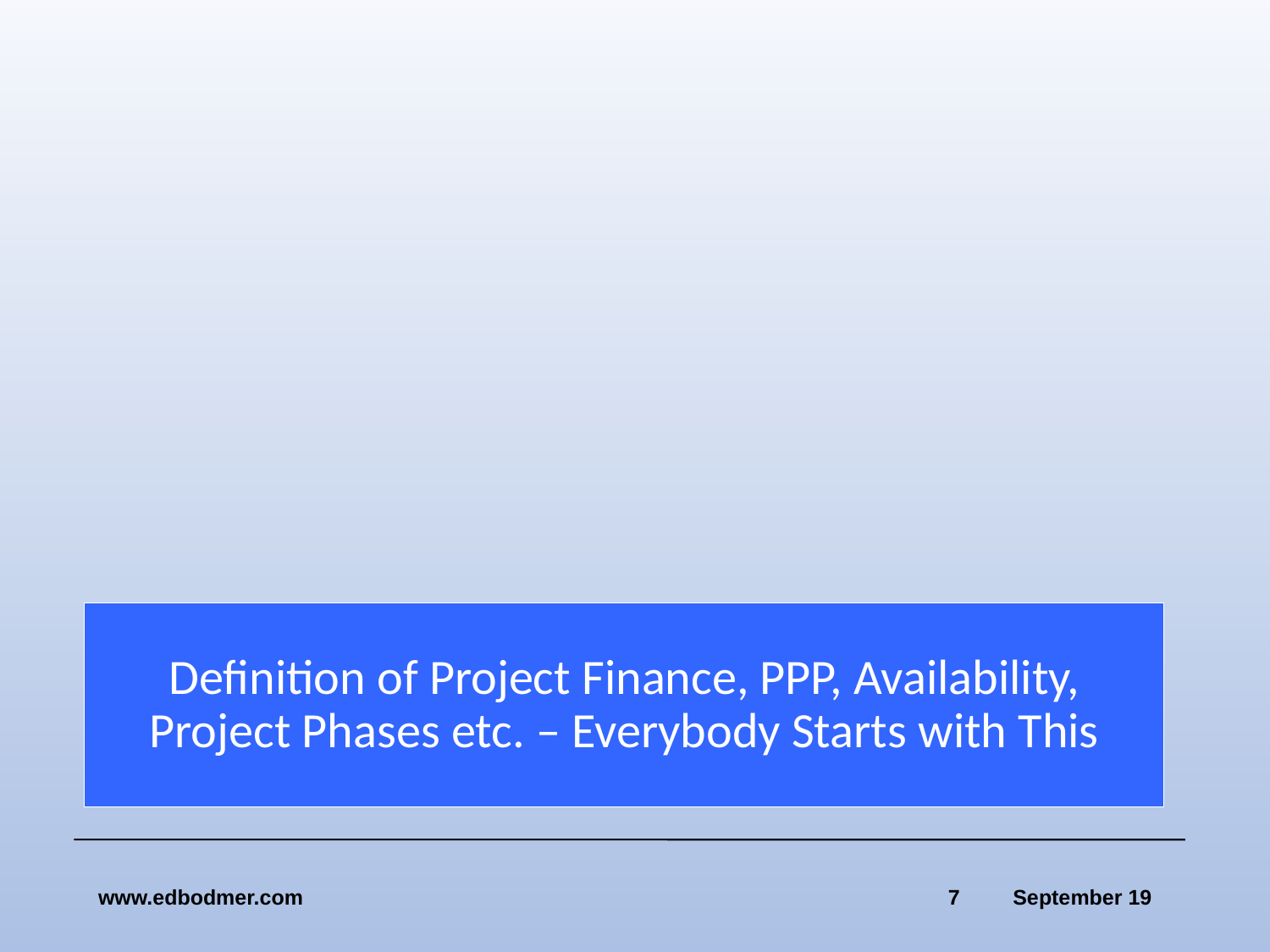

# Definition of Project Finance, PPP, Availability, Project Phases etc. – Everybody Starts with This